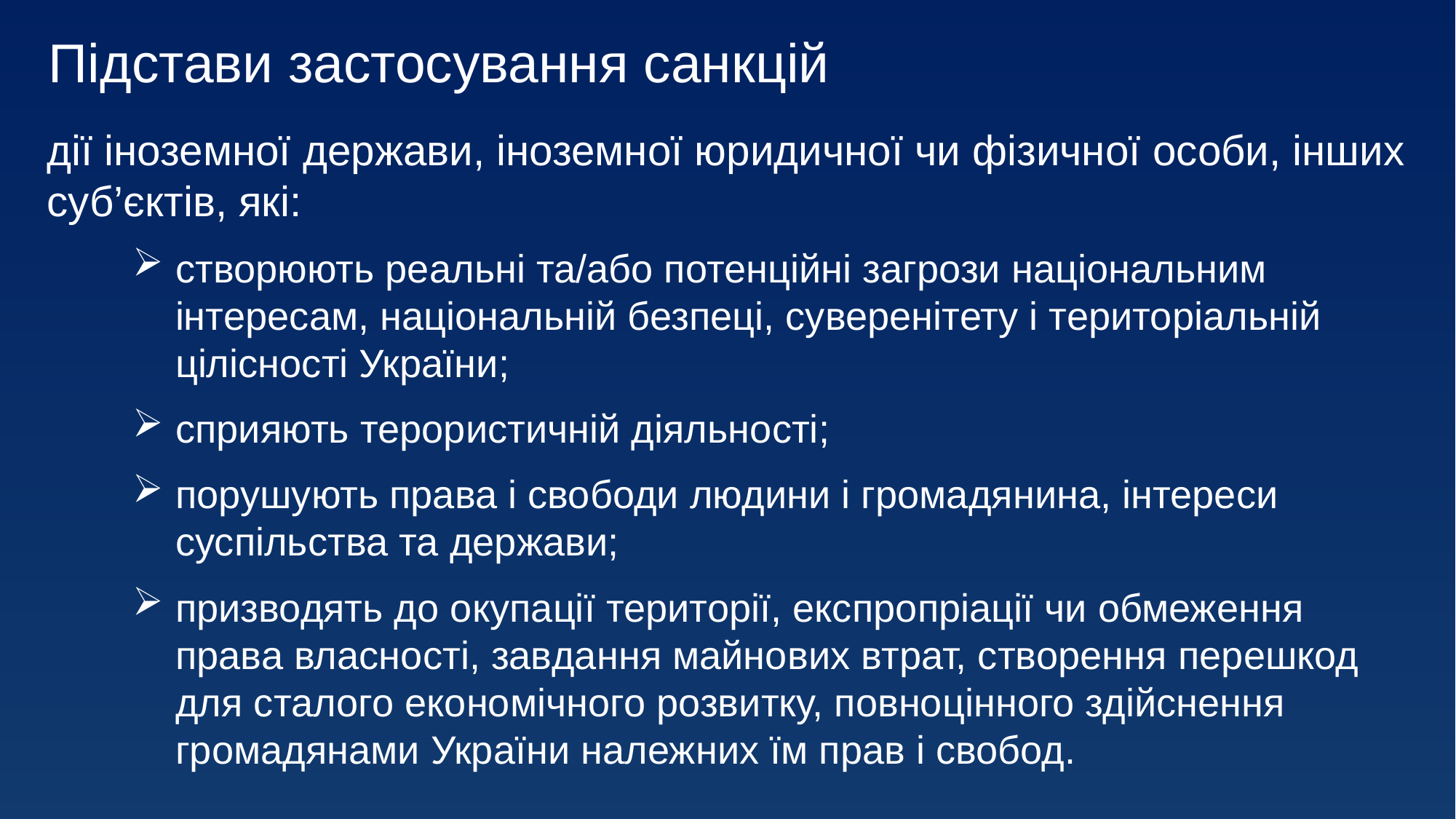

# Підстави застосування санкцій
дії іноземної держави, іноземної юридичної чи фізичної особи, інших суб’єктів, які:
створюють реальні та/або потенційні загрози національним інтересам, національній безпеці, суверенітету і територіальній цілісності України;
сприяють терористичній діяльності;
порушують права і свободи людини і громадянина, інтереси суспільства та держави;
призводять до окупації території, експропріації чи обмеження права власності, завдання майнових втрат, створення перешкод для сталого економічного розвитку, повноцінного здійснення громадянами України належних їм прав і свобод.